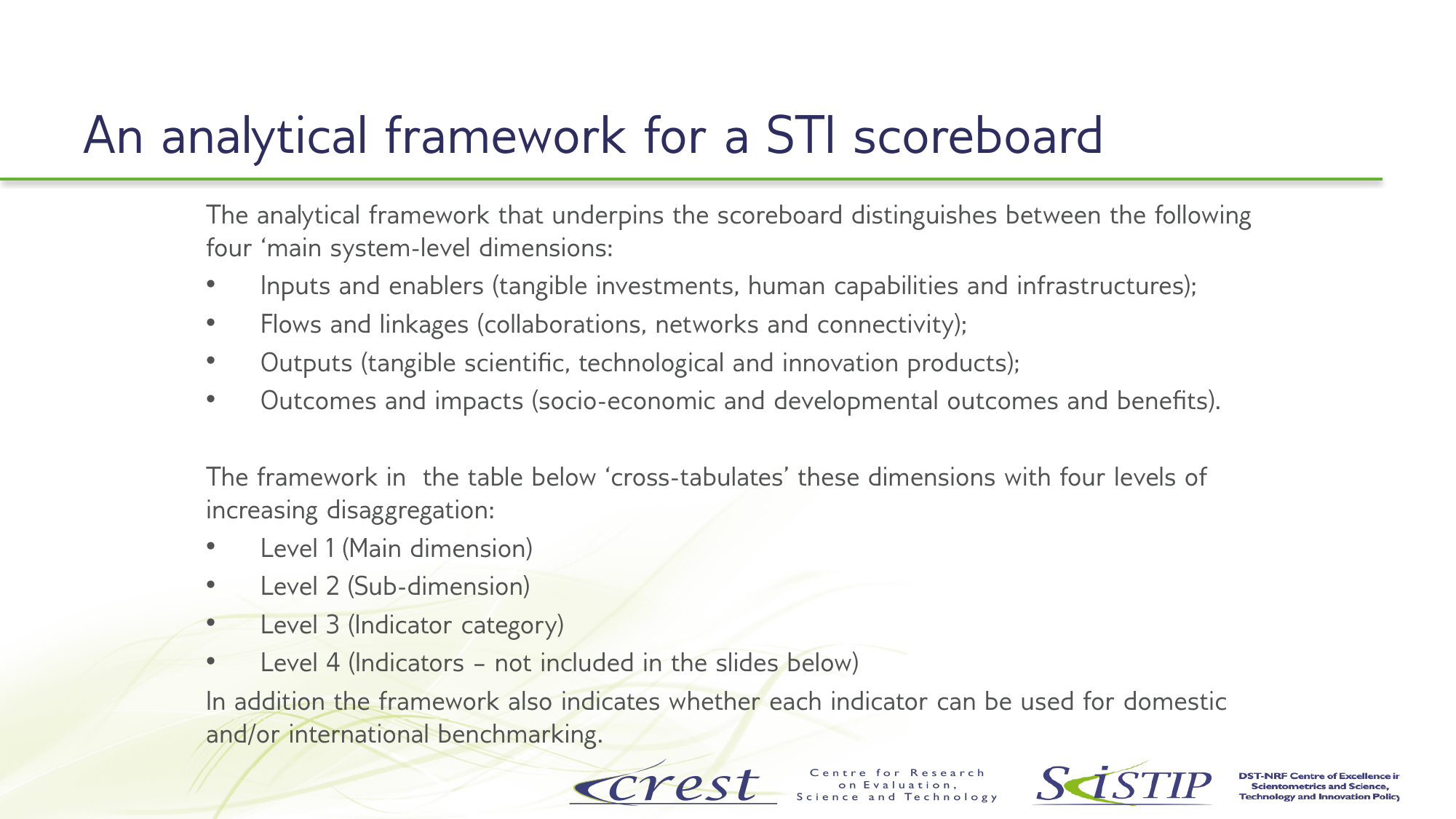

# An analytical framework for a STI scoreboard
The analytical framework that underpins the scoreboard distinguishes between the following four ‘main system-level dimensions:
Inputs and enablers (tangible investments, human capabilities and infrastructures);
Flows and linkages (collaborations, networks and connectivity);
Outputs (tangible scientific, technological and innovation products);
Outcomes and impacts (socio-economic and developmental outcomes and benefits).

The framework in  the table below ‘cross-tabulates’ these dimensions with four levels of increasing disaggregation:
Level 1 (Main dimension)
Level 2 (Sub-dimension)
Level 3 (Indicator category)
Level 4 (Indicators – not included in the slides below)
In addition the framework also indicates whether each indicator can be used for domestic and/or international benchmarking.